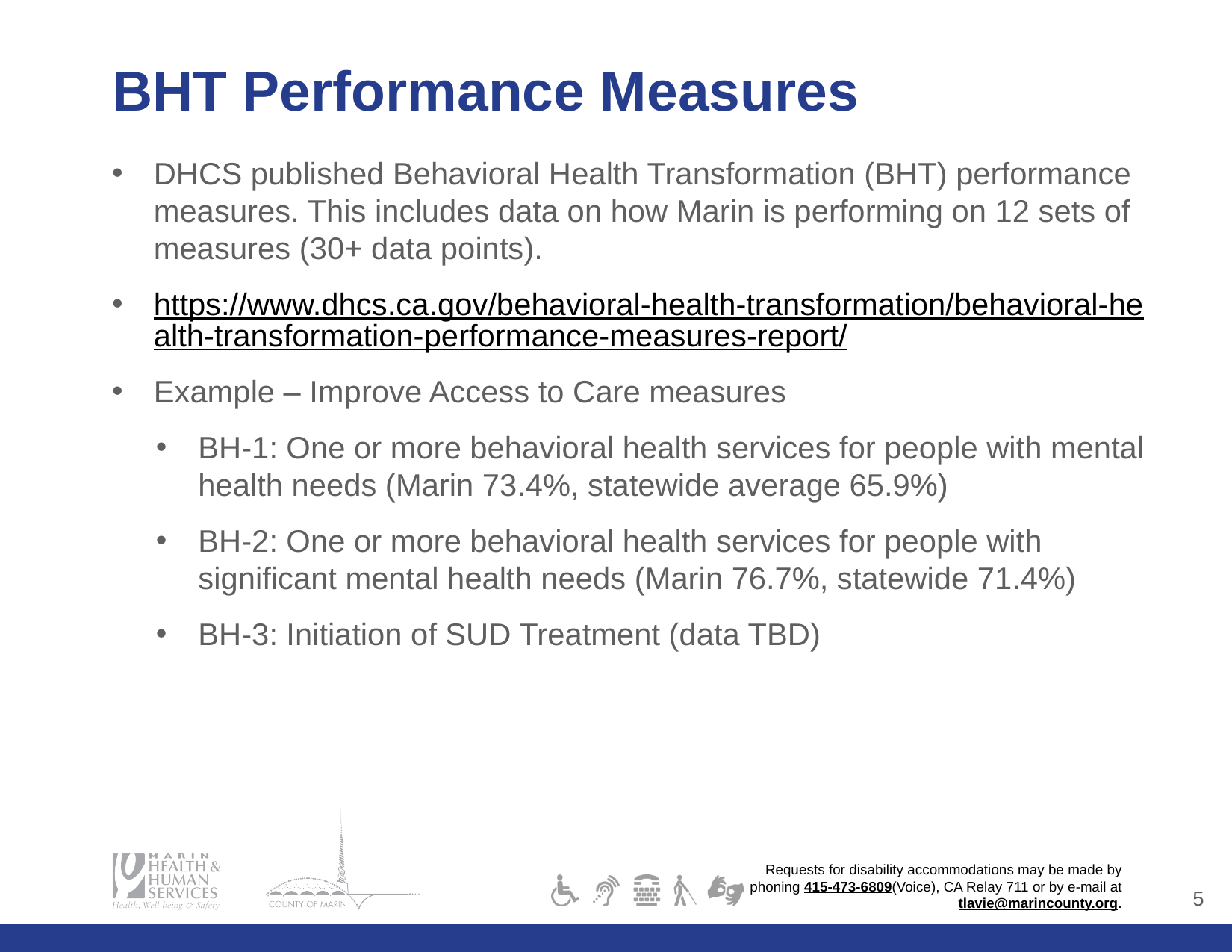

# BHT Performance Measures
DHCS published Behavioral Health Transformation (BHT) performance measures. This includes data on how Marin is performing on 12 sets of measures (30+ data points).
https://www.dhcs.ca.gov/behavioral-health-transformation/behavioral-health-transformation-performance-measures-report/
Example – Improve Access to Care measures
BH-1: One or more behavioral health services for people with mental health needs (Marin 73.4%, statewide average 65.9%)
BH-2: One or more behavioral health services for people with significant mental health needs (Marin 76.7%, statewide 71.4%)
BH-3: Initiation of SUD Treatment (data TBD)

5